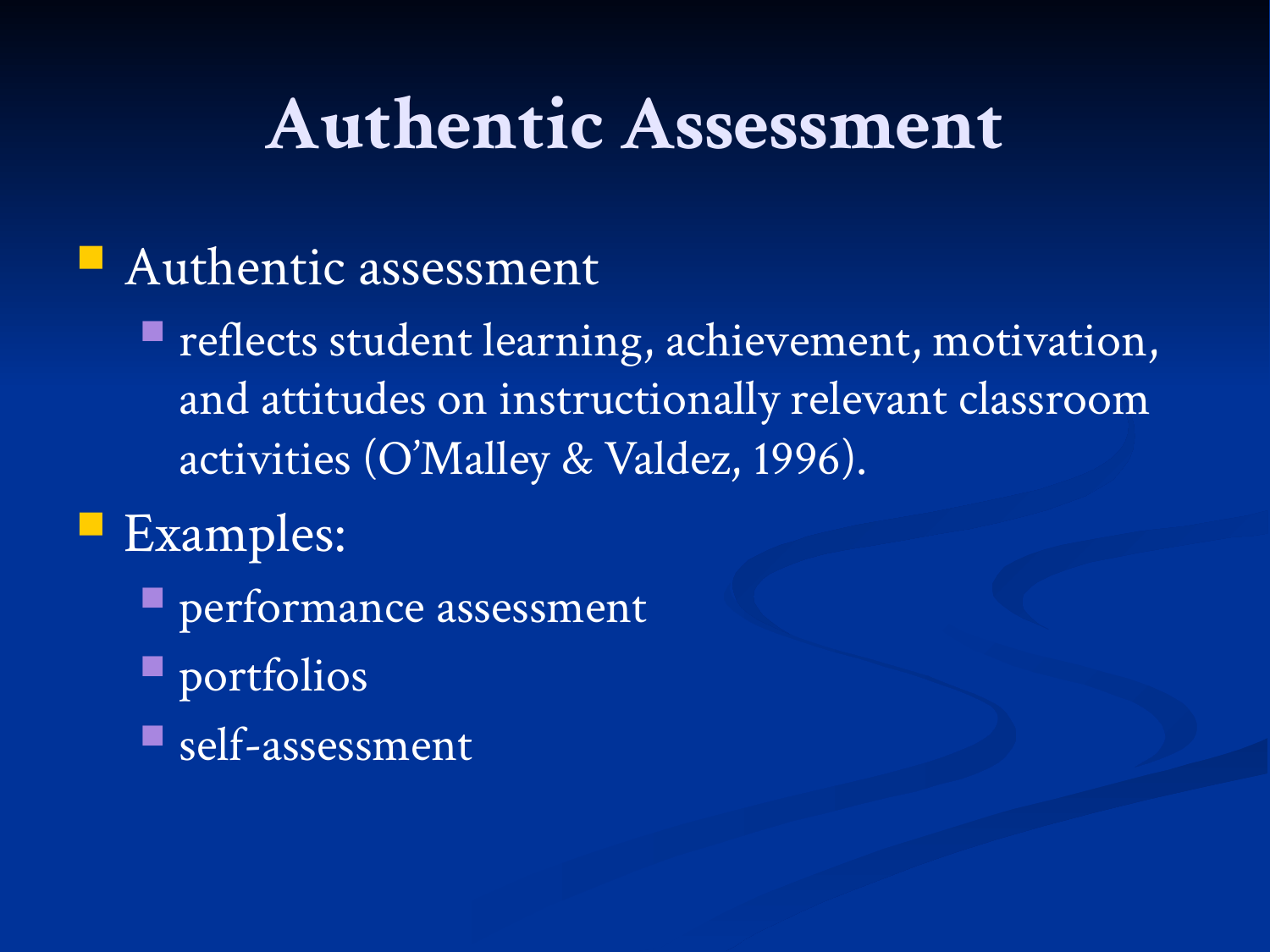

# Authentic Assessment
Authentic assessment
reflects student learning, achievement, motivation,  and attitudes on instructionally relevant classroom activities (O’Malley & Valdez, 1996).
Examples:
performance assessment
portfolios
self-assessment